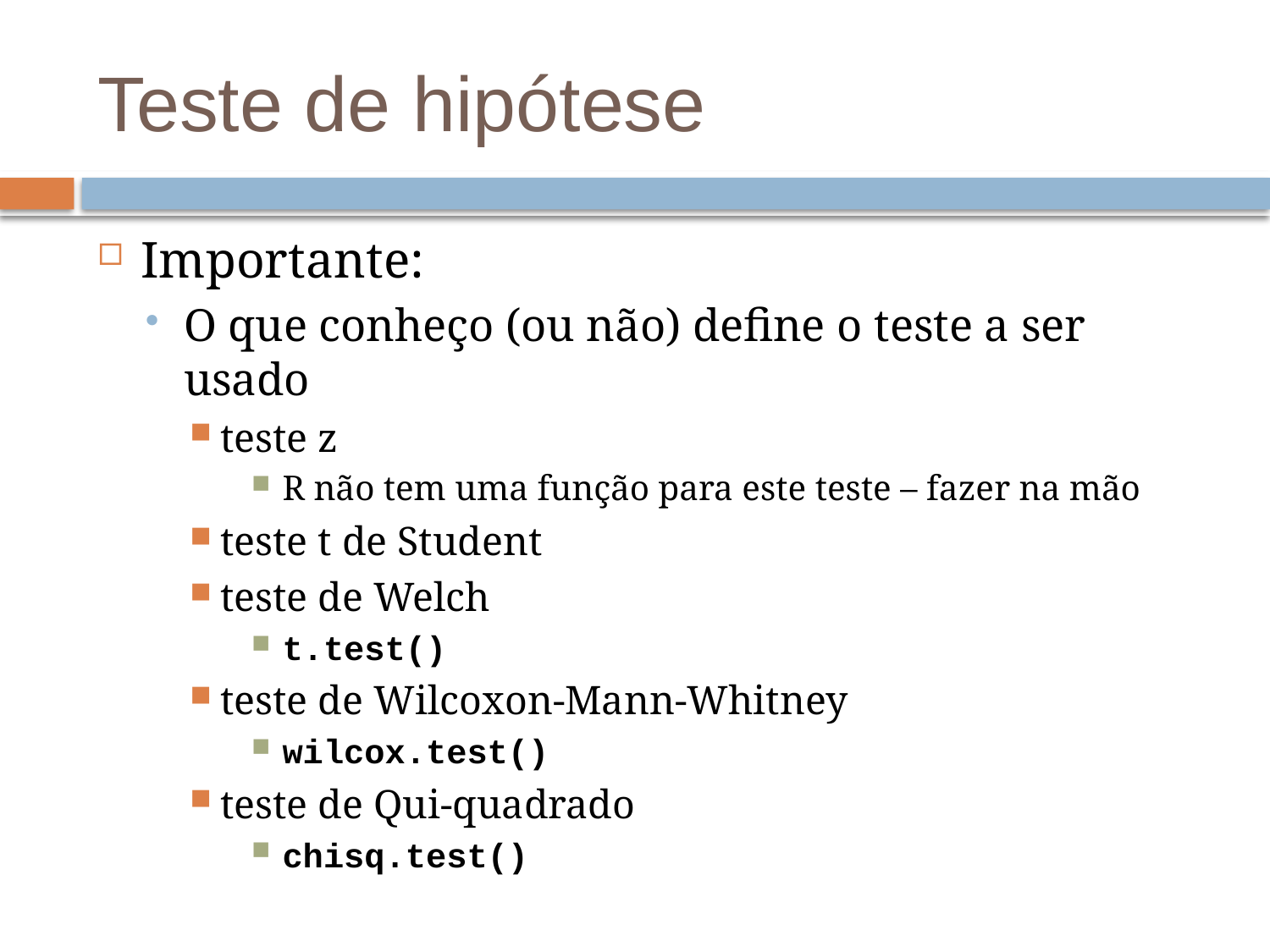

# Teste de hipótese
Importante:
O que conheço (ou não) define o teste a ser usado
teste z
R não tem uma função para este teste – fazer na mão
teste t de Student
teste de Welch
t.test()
teste de Wilcoxon-Mann-Whitney
wilcox.test()
teste de Qui-quadrado
chisq.test()